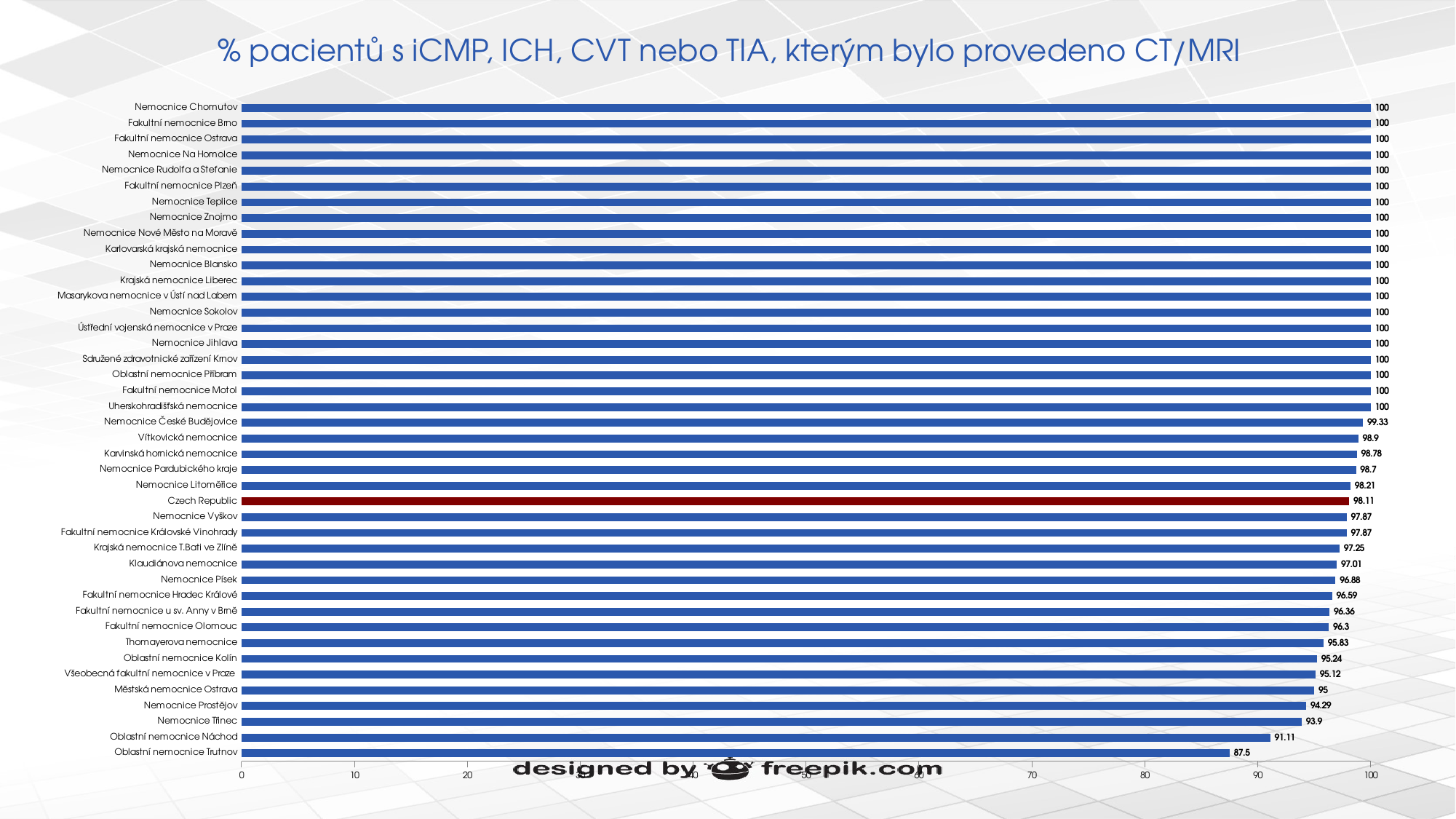

# % pacientů s iCMP, ICH, CVT nebo TIA, kterým bylo provedeno CT/MRI

### Chart

| Category | % CT/MRI - performed |
|---|---|
| Oblastní nemocnice Trutnov | 87.5 |
| Oblastní nemocnice Náchod | 91.11 |
| Nemocnice Třinec | 93.9 |
| Nemocnice Prostějov | 94.29 |
| Městská nemocnice Ostrava | 95.0 |
| Všeobecná fakultní nemocnice v Praze  | 95.12 |
| Oblastní nemocnice Kolín | 95.24 |
| Thomayerova nemocnice | 95.83 |
| Fakultní nemocnice Olomouc | 96.3 |
| Fakultní nemocnice u sv. Anny v Brně | 96.36 |
| Fakultní nemocnice Hradec Králové | 96.59 |
| Nemocnice Písek | 96.88 |
| Klaudiánova nemocnice | 97.01 |
| Krajská nemocnice T.Bati ve Zlíně | 97.25 |
| Fakultní nemocnice Královské Vinohrady | 97.87 |
| Nemocnice Vyškov | 97.87 |
| Czech Republic | 98.11 |
| Nemocnice Litoměřice | 98.21 |
| Nemocnice Pardubického kraje | 98.7 |
| Karvinská hornická nemocnice | 98.78 |
| Vítkovická nemocnice | 98.9 |
| Nemocnice České Budějovice | 99.33 |
| Uherskohradišťská nemocnice | 100.0 |
| Fakultní nemocnice Motol | 100.0 |
| Oblastní nemocnice Příbram | 100.0 |
| Sdružené zdravotnické zařízení Krnov | 100.0 |
| Nemocnice Jihlava | 100.0 |
| Ústřední vojenská nemocnice v Praze | 100.0 |
| Nemocnice Sokolov | 100.0 |
| Masarykova nemocnice v Ústí nad Labem | 100.0 |
| Krajská nemocnice Liberec | 100.0 |
| Nemocnice Blansko | 100.0 |
| Karlovarská krajská nemocnice | 100.0 |
| Nemocnice Nové Město na Moravě | 100.0 |
| Nemocnice Znojmo | 100.0 |
| Nemocnice Teplice | 100.0 |
| Fakultní nemocnice Plzeň | 100.0 |
| Nemocnice Rudolfa a Stefanie | 100.0 |
| Nemocnice Na Homolce | 100.0 |
| Fakultní nemocnice Ostrava | 100.0 |
| Fakultní nemocnice Brno | 100.0 |
| Nemocnice Chomutov | 100.0 |